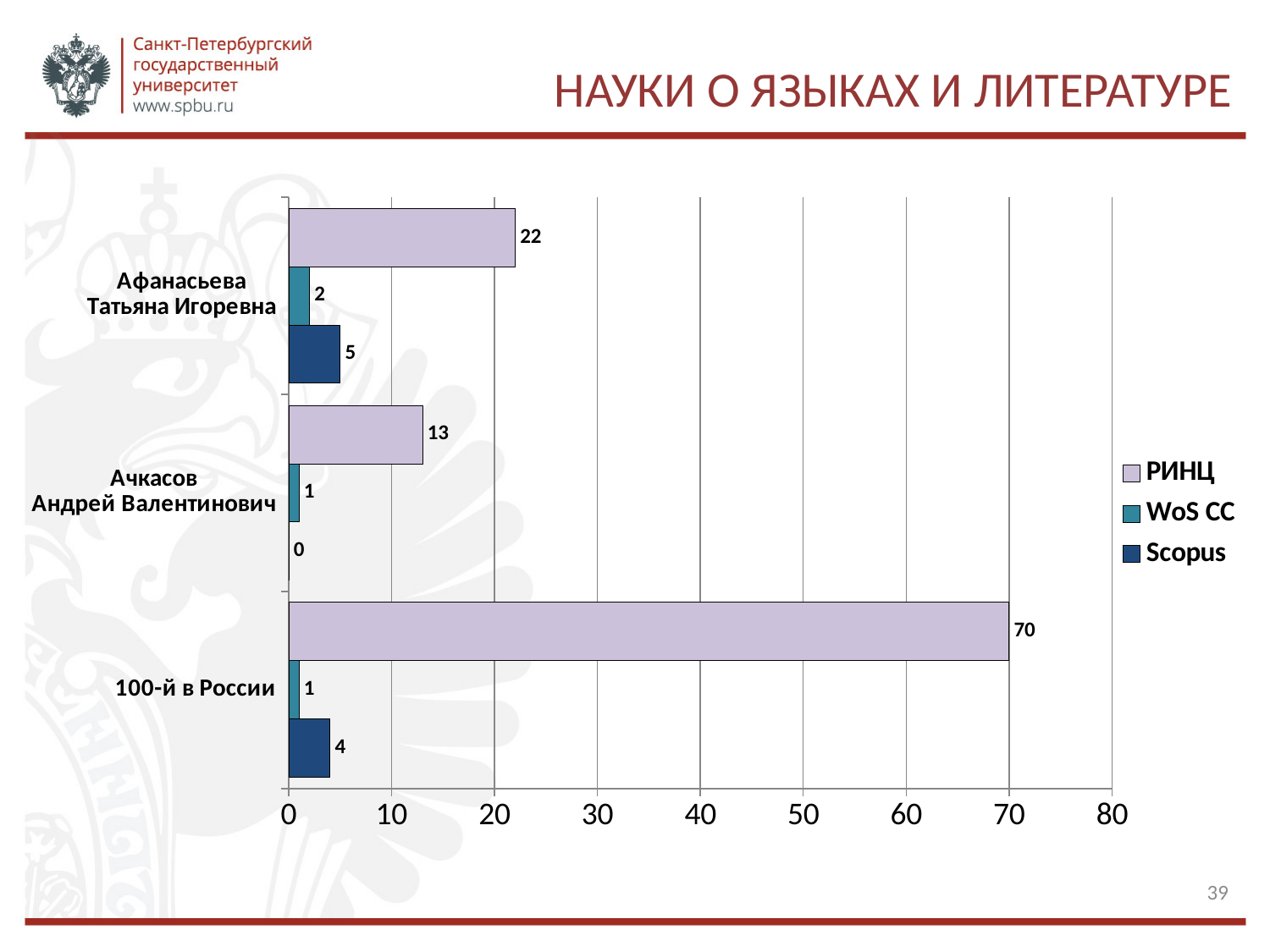

# Науки о языках и литературе

### Chart

| Category | Scopus | WoS CC | РИНЦ |
|---|---|---|---|
| 100-й в России | 4.0 | 1.0 | 70.0 |
| Ачкасов
Андрей Валентинович | 0.0 | 1.0 | 13.0 |
| Афанасьева
Татьяна Игоревна | 5.0 | 2.0 | 22.0 |
39